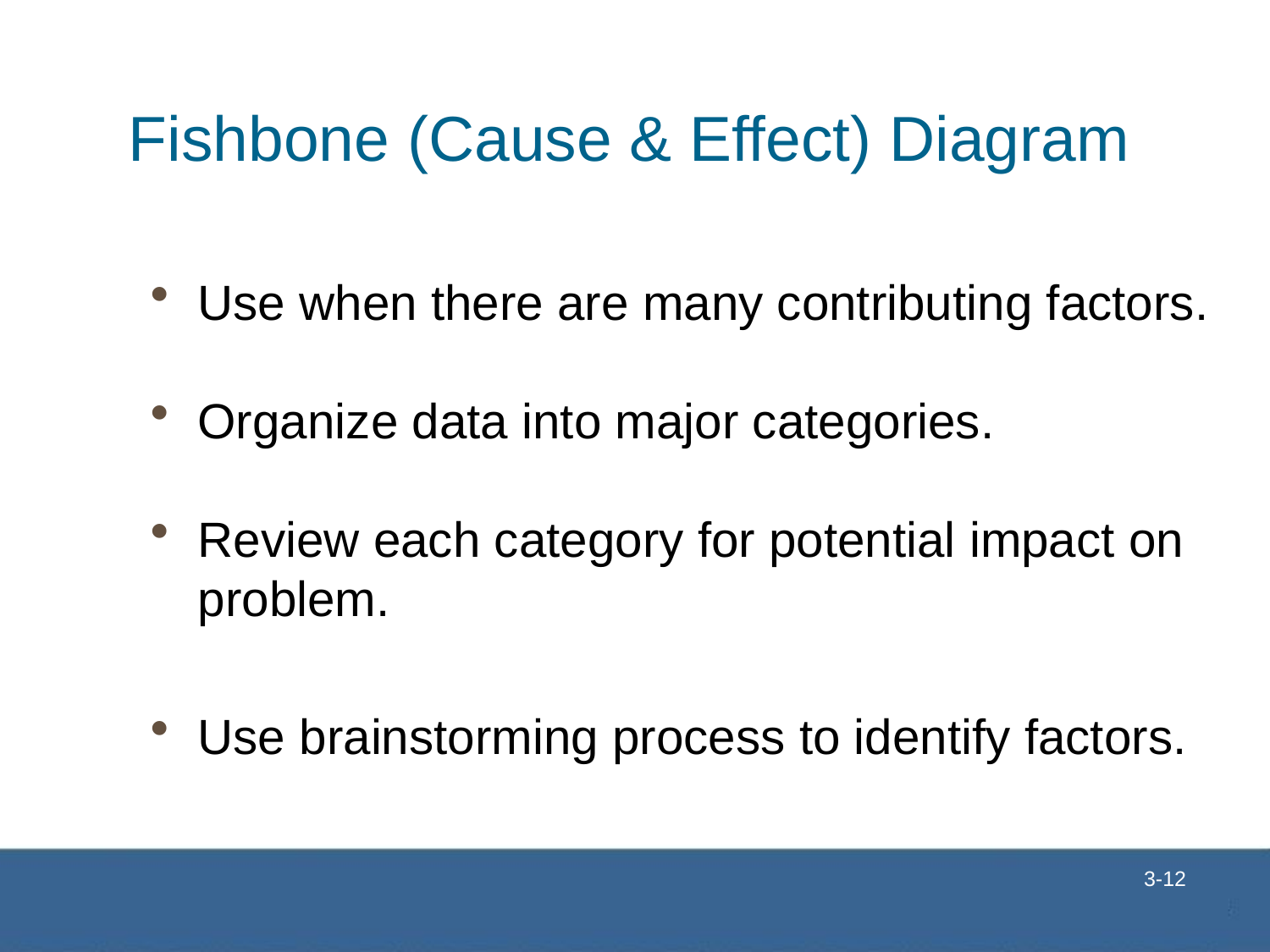

Fishbone (Cause & Effect) Diagram
Use when there are many contributing factors.

Organize data into major categories.

Review each category for potential impact on problem.

Use brainstorming process to identify factors.

 3-12